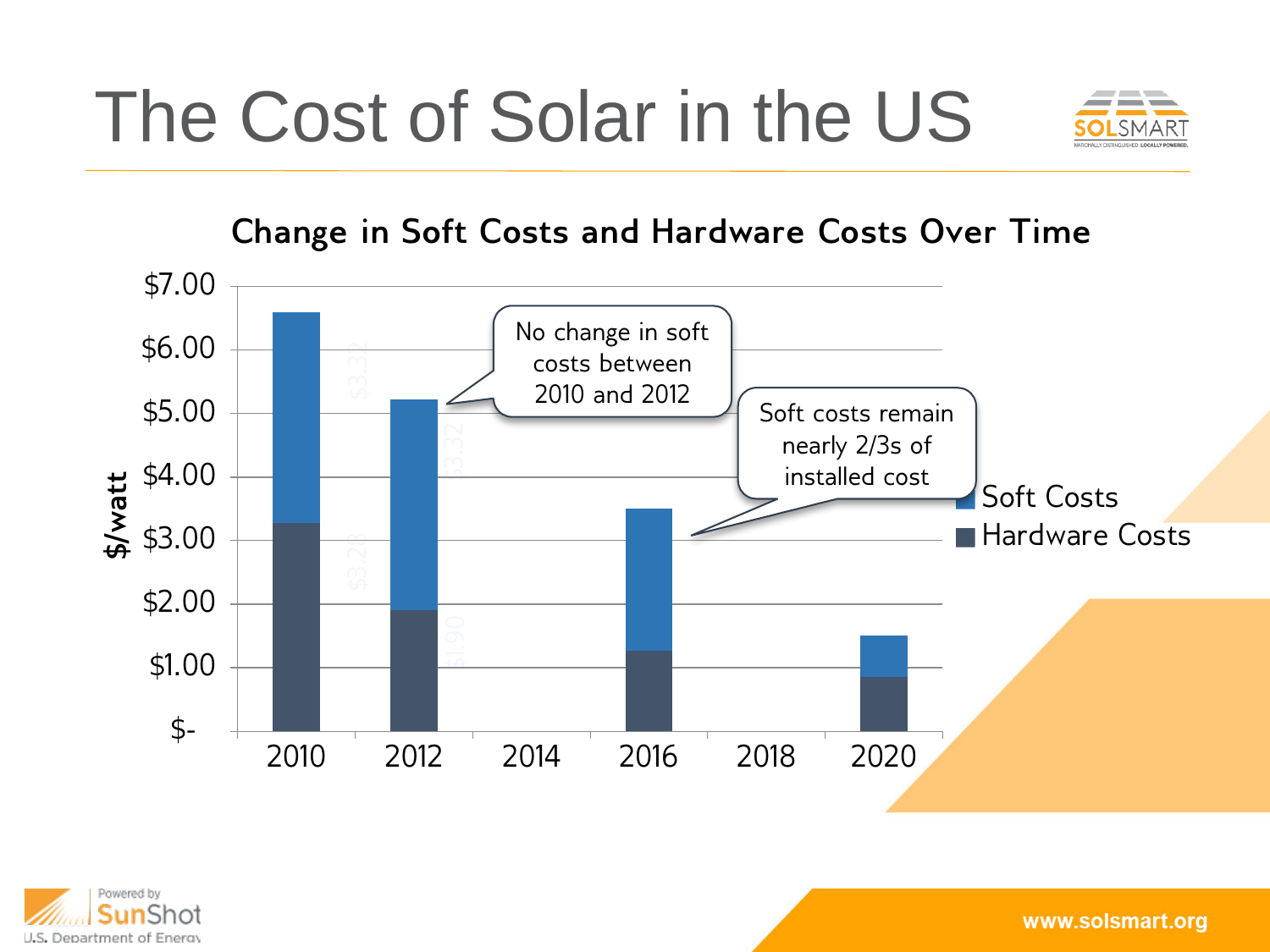

# The Cost of Solar in the US

### Chart: Change in Soft Costs and Hardware Costs Over Time

| Category | Hardware Costs | Soft Costs |
|---|---|---|
| 2010 | 3.28 | 3.32 |
| 2012 | 1.9 | 3.32 |
| 2014 | None | None |
| 2016 | 1.26 | 2.24 |
| 2018 | None | None |
| 2020 | 0.85 | 0.65 |
No change in soft costs between 2010 and 2012
$3.32
Soft costs remain nearly 2/3s of installed cost
$3.32
$3.28
$1.90